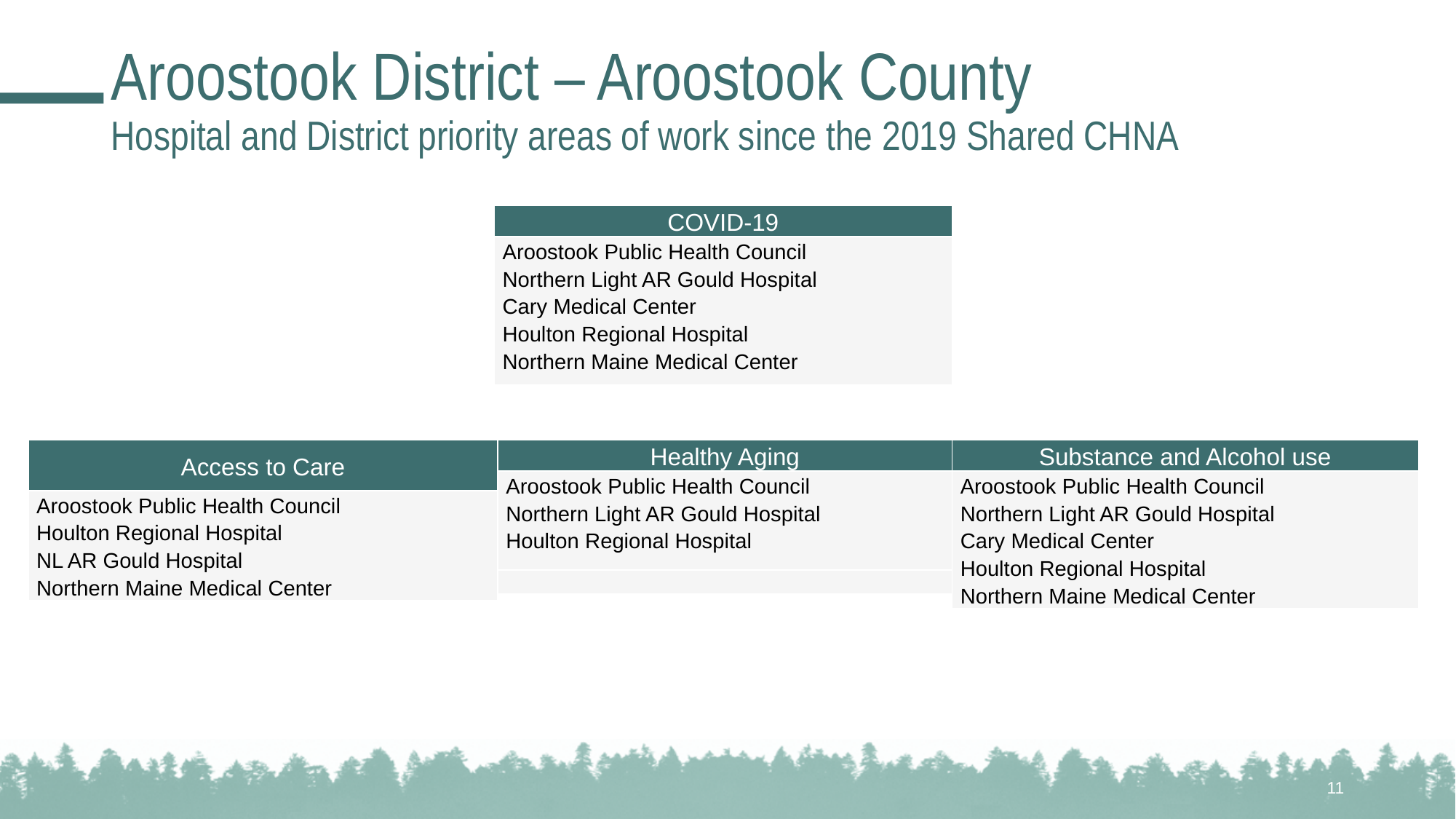

# Aroostook District – Aroostook County Hospital and District priority areas of work since the 2019 Shared CHNA
| COVID-19 |
| --- |
| Aroostook Public Health Council Northern Light AR Gould Hospital Cary Medical Center Houlton Regional Hospital Northern Maine Medical Center |
| Access to Care |
| --- |
| Aroostook Public Health Council Houlton Regional Hospital NL AR Gould Hospital Northern Maine Medical Center |
| Healthy Aging |
| --- |
| Aroostook Public Health Council Northern Light AR Gould Hospital Houlton Regional Hospital |
|  |
| Substance and Alcohol use |
| --- |
| Aroostook Public Health Council Northern Light AR Gould Hospital Cary Medical Center Houlton Regional Hospital Northern Maine Medical Center |
11